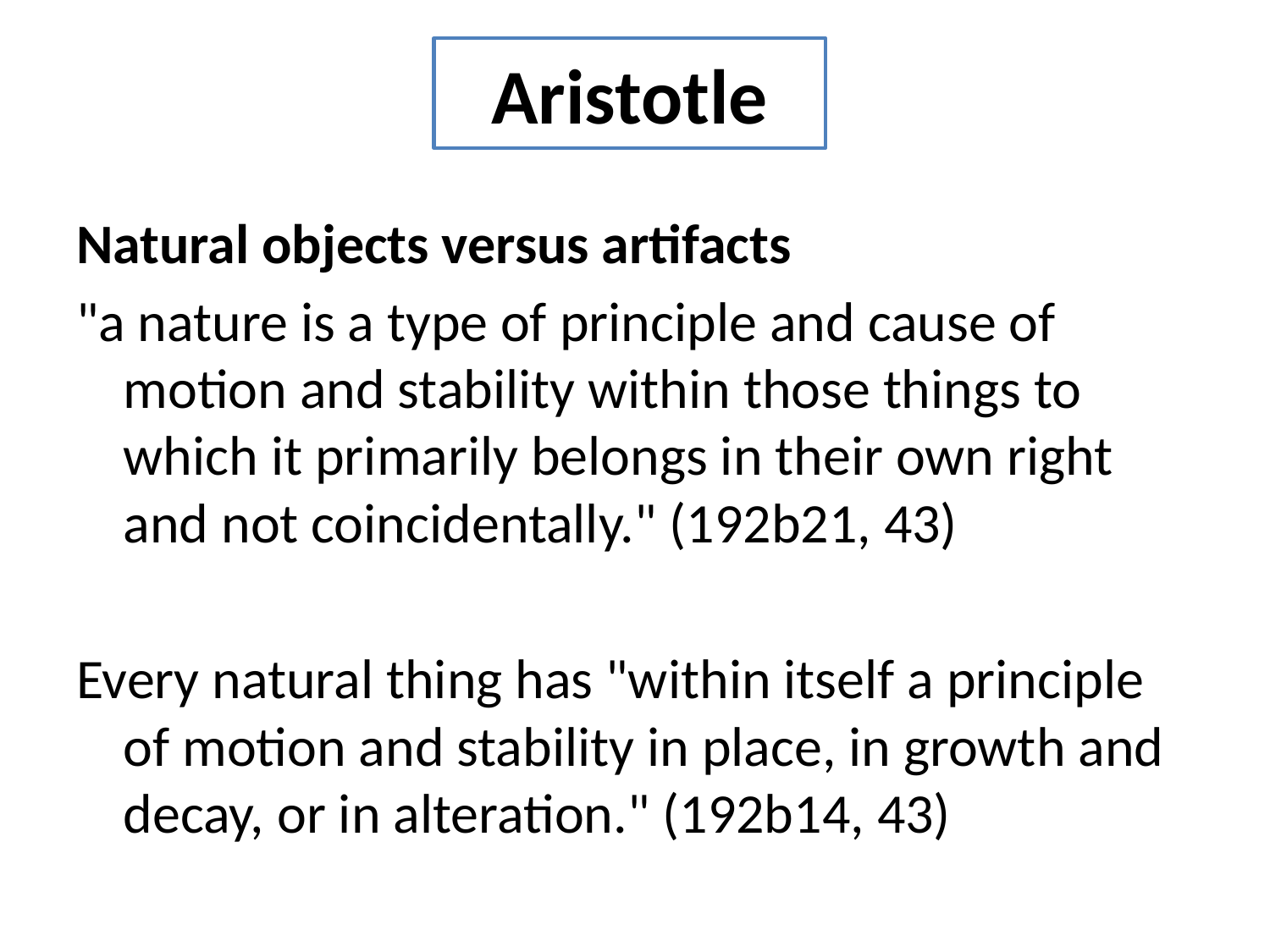

# Aristotle
Natural objects versus artifacts
"a nature is a type of principle and cause of motion and stability within those things to which it primarily belongs in their own right and not coincidentally." (192b21, 43)

Every natural thing has "within itself a principle of motion and stability in place, in growth and decay, or in alteration." (192b14, 43)